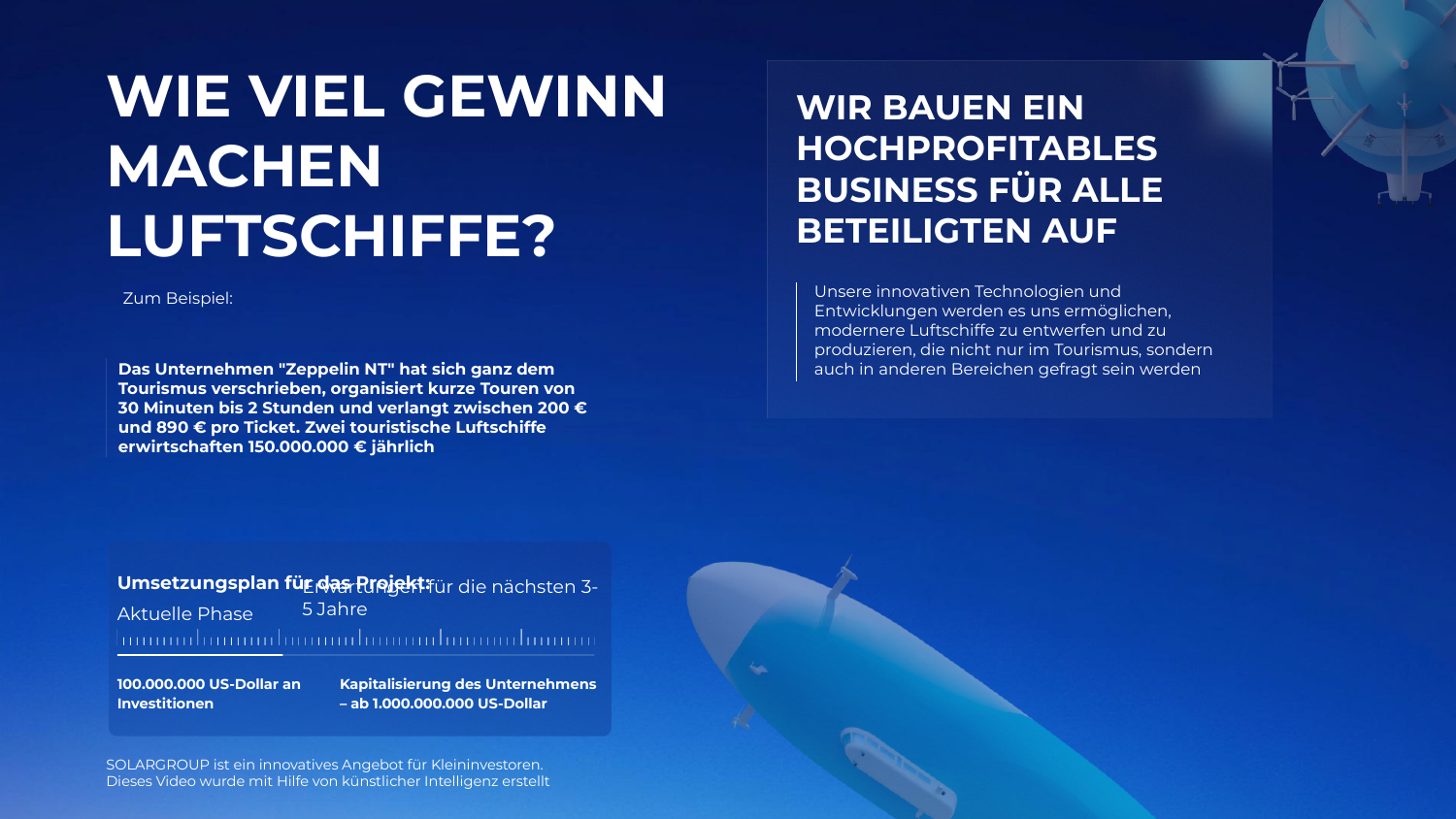

WIE VIEL GEWINN MACHEN LUFTSCHIFFE?

WIR BAUEN EIN HOCHPROFITABLES BUSINESS FÜR ALLE BETEILIGTEN AUF
Unsere innovativen Technologien und Entwicklungen werden es uns ermöglichen, modernere Luftschiffe zu entwerfen und zu produzieren, die nicht nur im Tourismus, sondern auch in anderen Bereichen gefragt sein werden

Zum Beispiel:

Das Unternehmen "Zeppelin NT" hat sich ganz dem Tourismus verschrieben, organisiert kurze Touren von 30 Minuten bis 2 Stunden und verlangt zwischen 200 € und 890 € pro Ticket. Zwei touristische Luftschiffe erwirtschaften 150.000.000 € jährlich

Umsetzungsplan für das Projekt:
Aktuelle Phase
Erwartungen für die nächsten 3-5 Jahre

100.000.000 US-Dollar an Investitionen
Kapitalisierung des Unternehmens – ab 1.000.000.000 US-Dollar
SOLARGROUP ist ein innovatives Angebot für Kleininvestoren.
Dieses Video wurde mit Hilfe von künstlicher Intelligenz erstellt